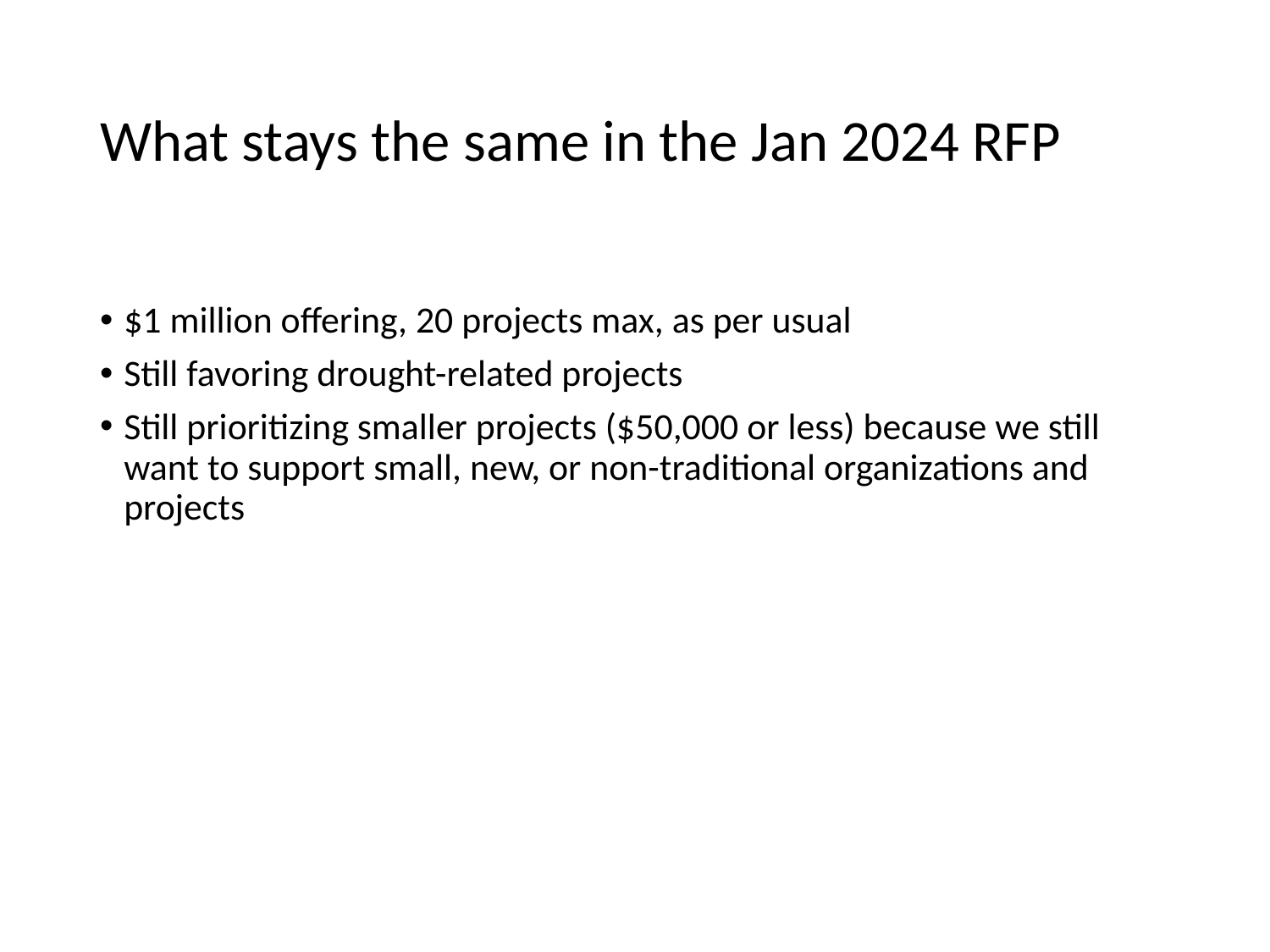

# What stays the same in the Jan 2024 RFP
$1 million offering, 20 projects max, as per usual
Still favoring drought-related projects
Still prioritizing smaller projects ($50,000 or less) because we still want to support small, new, or non-traditional organizations and projects